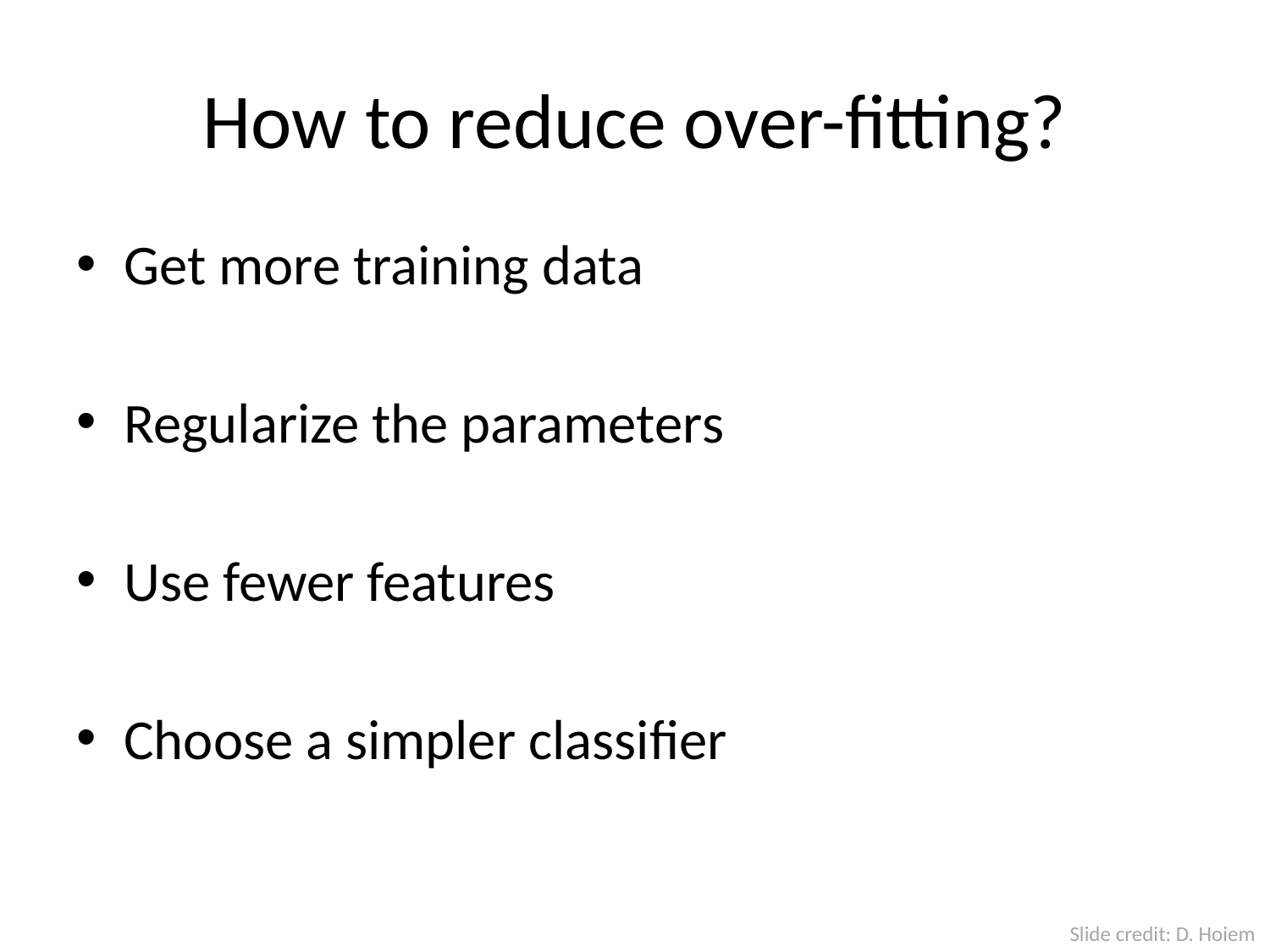

# How to reduce over-fitting?
Get more training data

Regularize the parameters

Use fewer features

Choose a simpler classifier

Slide credit: D. Hoiem